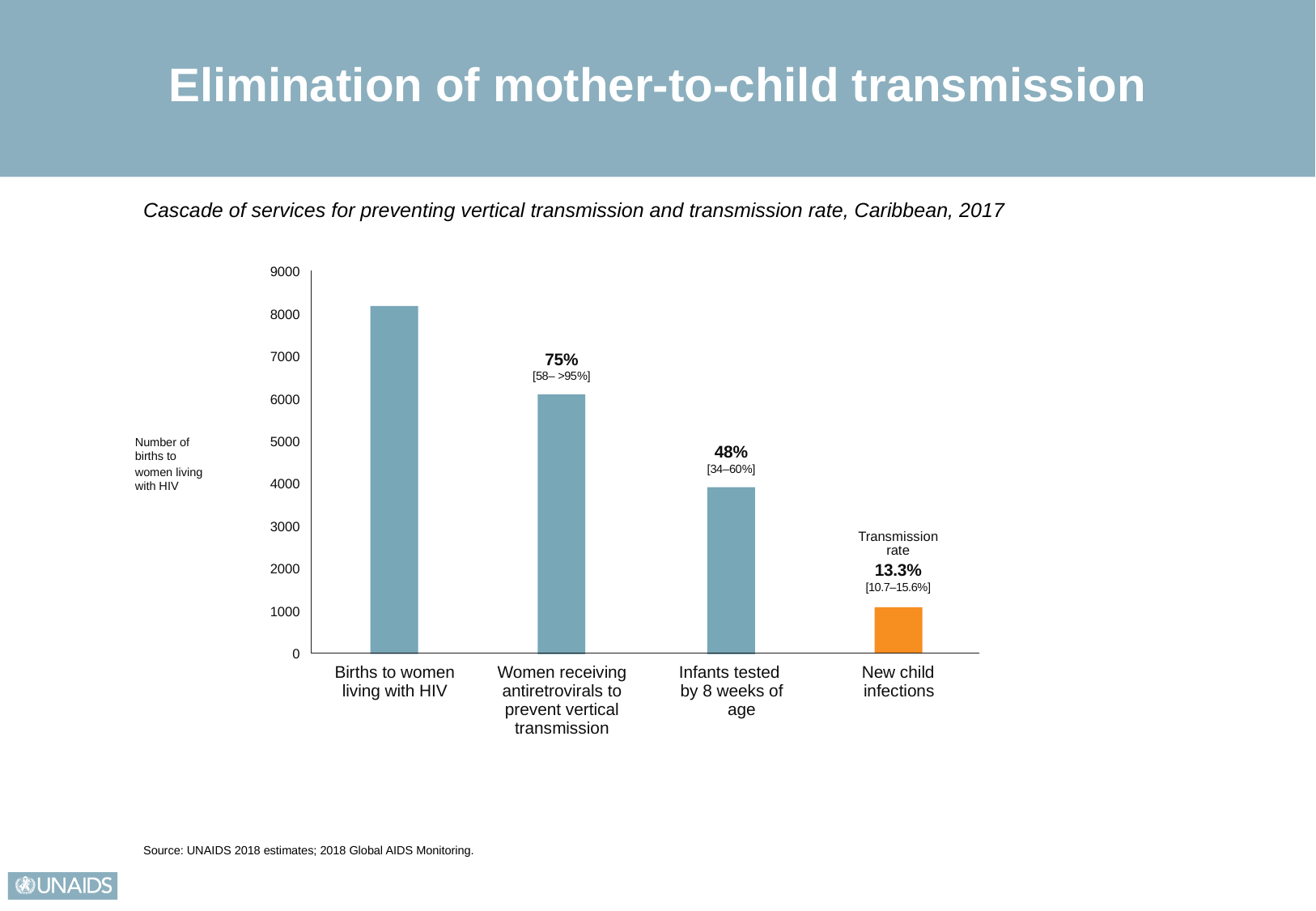

Elimination of mother-to-child transmission
Cascade of services for preventing vertical transmission and transmission rate, Caribbean, 2017
9000

8000

75%
[58– >95%]
7000
6000

Number of births to
women living with HIV
5000
48%
[34–60%]
4000

3000
Transmission
rate
13.3%
[10.7–15.6%]
2000
1000

0
Births to women
living with HIV
Women receiving
antiretrovirals to
prevent vertical
transmission
Infants tested
by 8 weeks of age
New child
infections
Source: UNAIDS 2018 estimates; 2018 Global AIDS Monitoring.